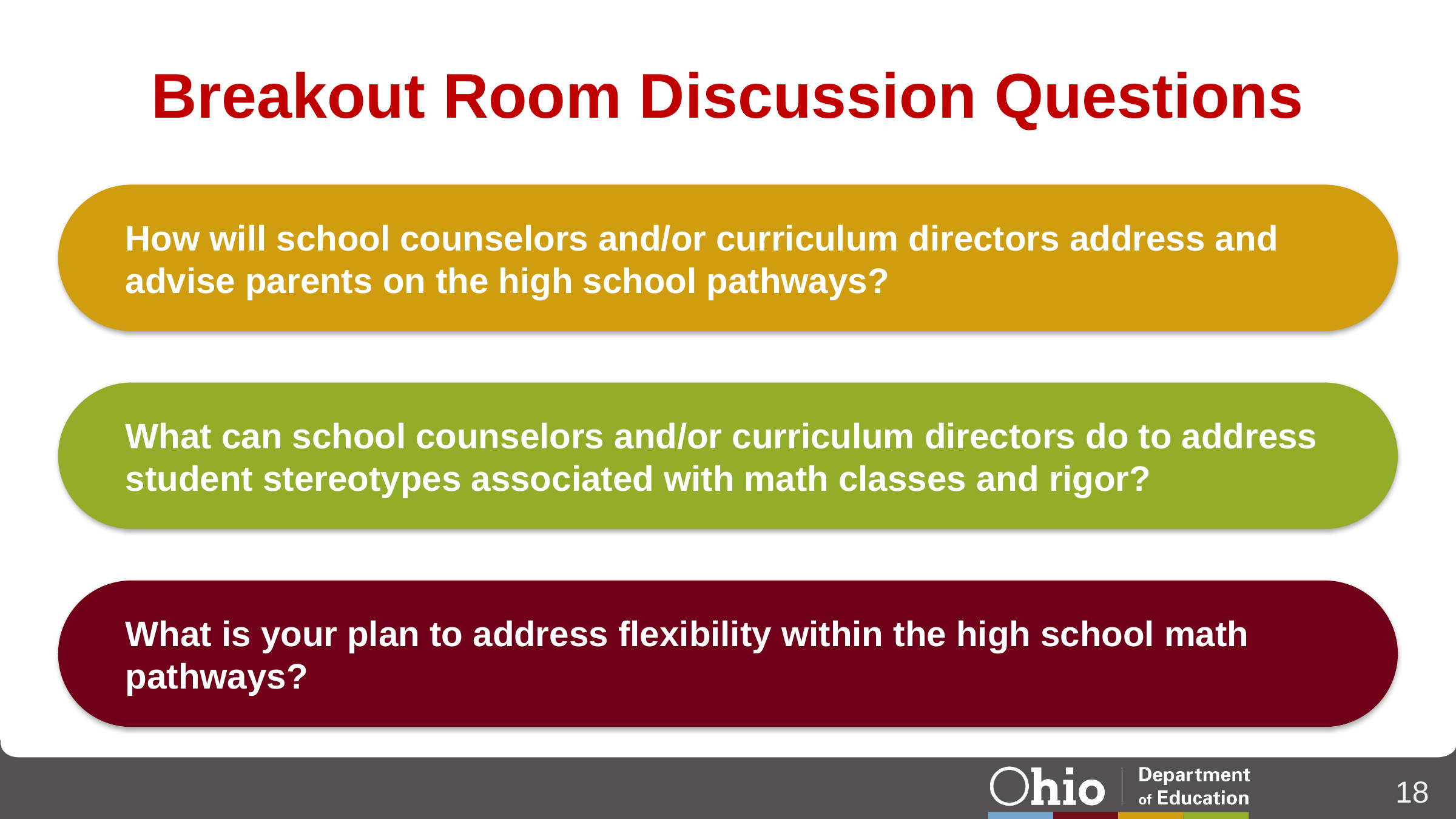

# Breakout Room Discussion Questions
How will school counselors and/or curriculum directors address and advise parents on the high school pathways?
What can school counselors and/or curriculum directors do to address student stereotypes associated with math classes and rigor?
What is your plan to address flexibility within the high school math pathways?
18